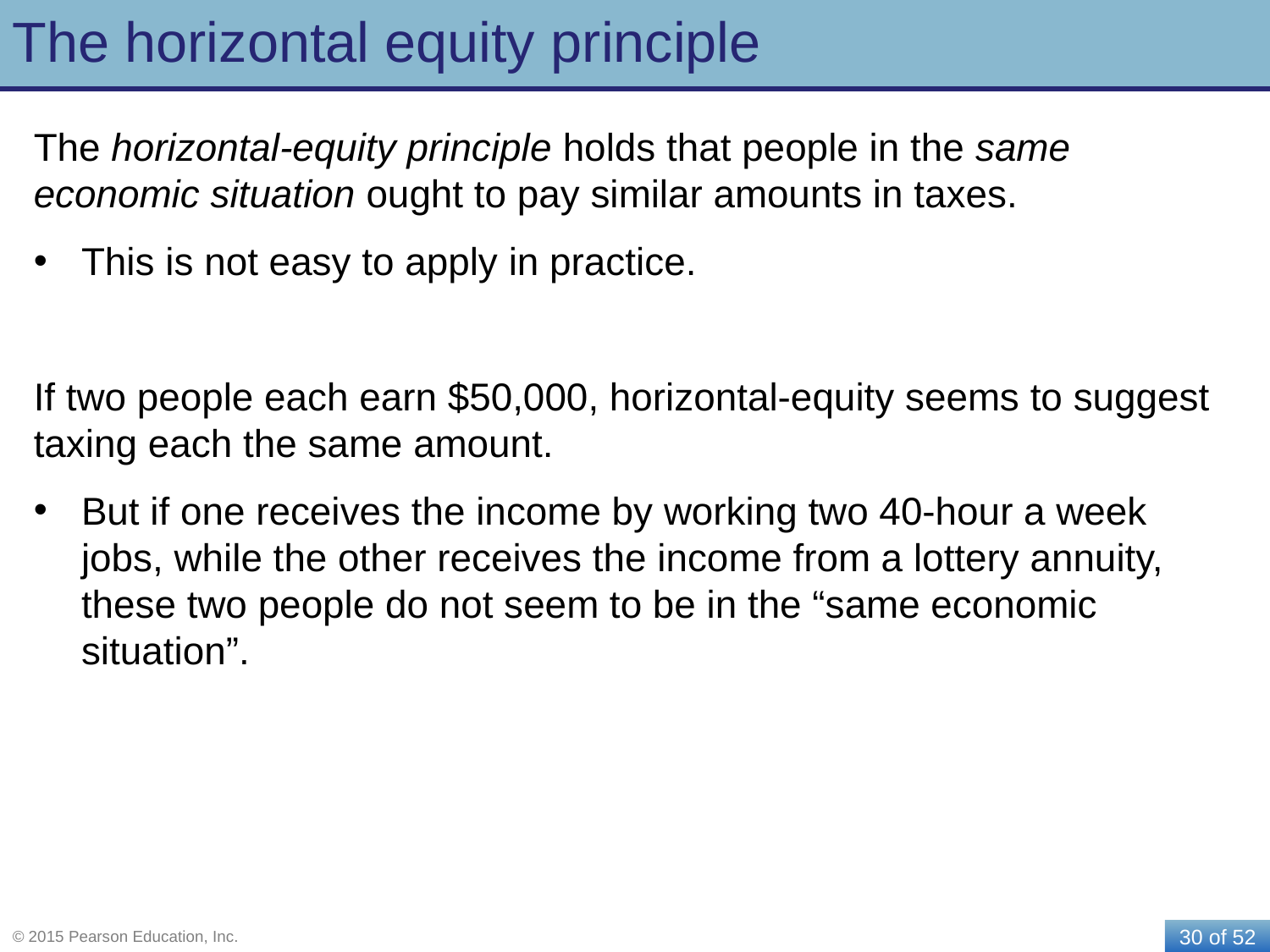

# The horizontal equity principle
The horizontal-equity principle holds that people in the same economic situation ought to pay similar amounts in taxes.
This is not easy to apply in practice.

If two people each earn $50,000, horizontal-equity seems to suggest taxing each the same amount.
But if one receives the income by working two 40-hour a week jobs, while the other receives the income from a lottery annuity, these two people do not seem to be in the “same economic situation”.